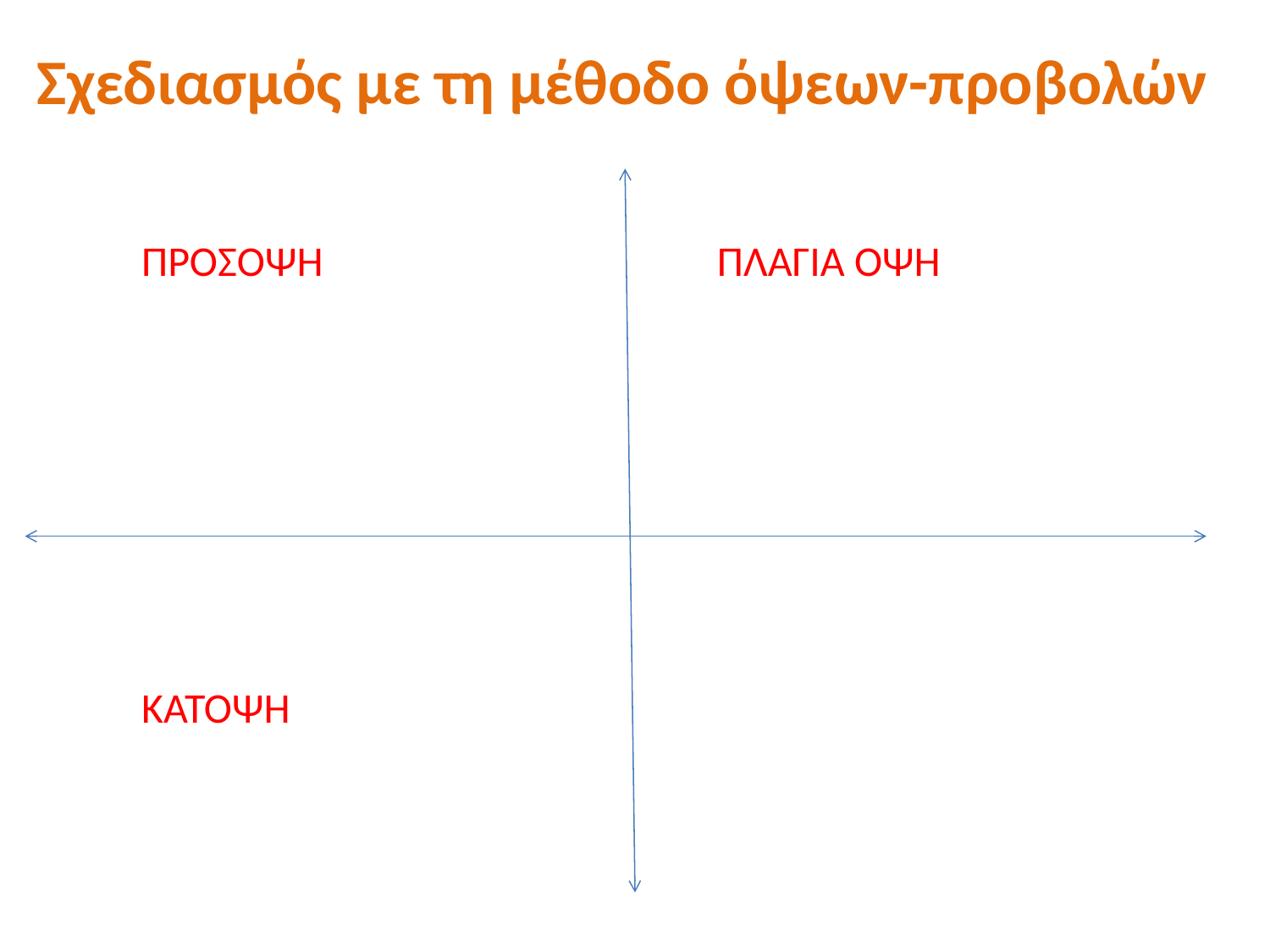

# Σχεδιασμός με τη μέθοδο όψεων-προβολών
Με την μέθοδο των προβολών σχεδιάζουμε τις τρεις κύριες όψεις του αντικειμένου:

ΠΡΟΣΟΨΗ
ΠΛΑΓΙΑ ΟΨΗ
ΚΑΤΟΨΗ